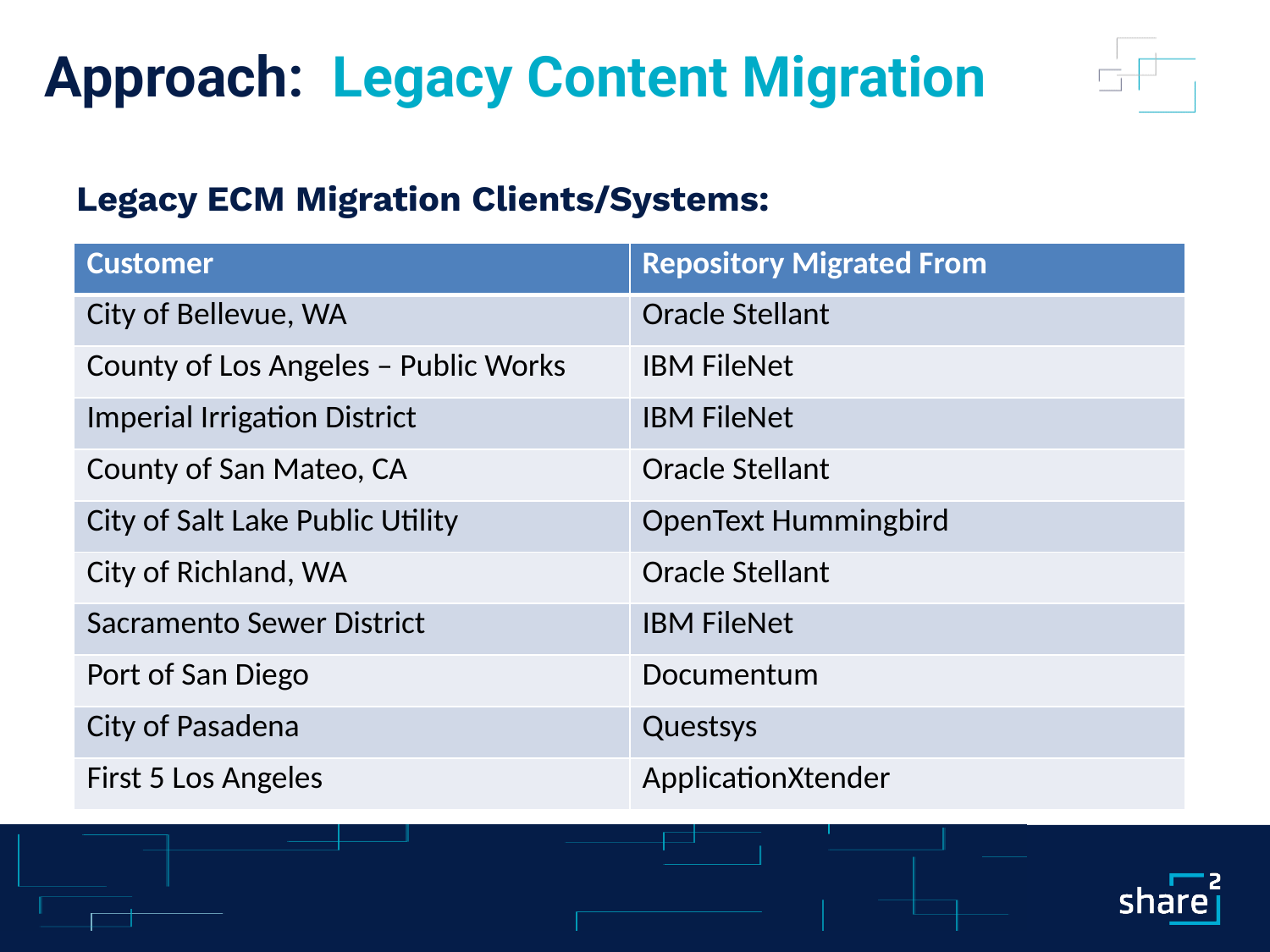

# Approach:  Legacy Content Migration
Legacy ECM Migration Clients/Systems:

| Customer | Repository Migrated From |
| --- | --- |
| City of Bellevue, WA | Oracle Stellant |
| County of Los Angeles – Public Works | IBM FileNet |
| Imperial Irrigation District | IBM FileNet |
| County of San Mateo, CA | Oracle Stellant |
| City of Salt Lake Public Utility | OpenText Hummingbird |
| City of Richland, WA | Oracle Stellant |
| Sacramento Sewer District | IBM FileNet |
| Port of San Diego | Documentum |
| City of Pasadena | Questsys |
| First 5 Los Angeles | ApplicationXtender |